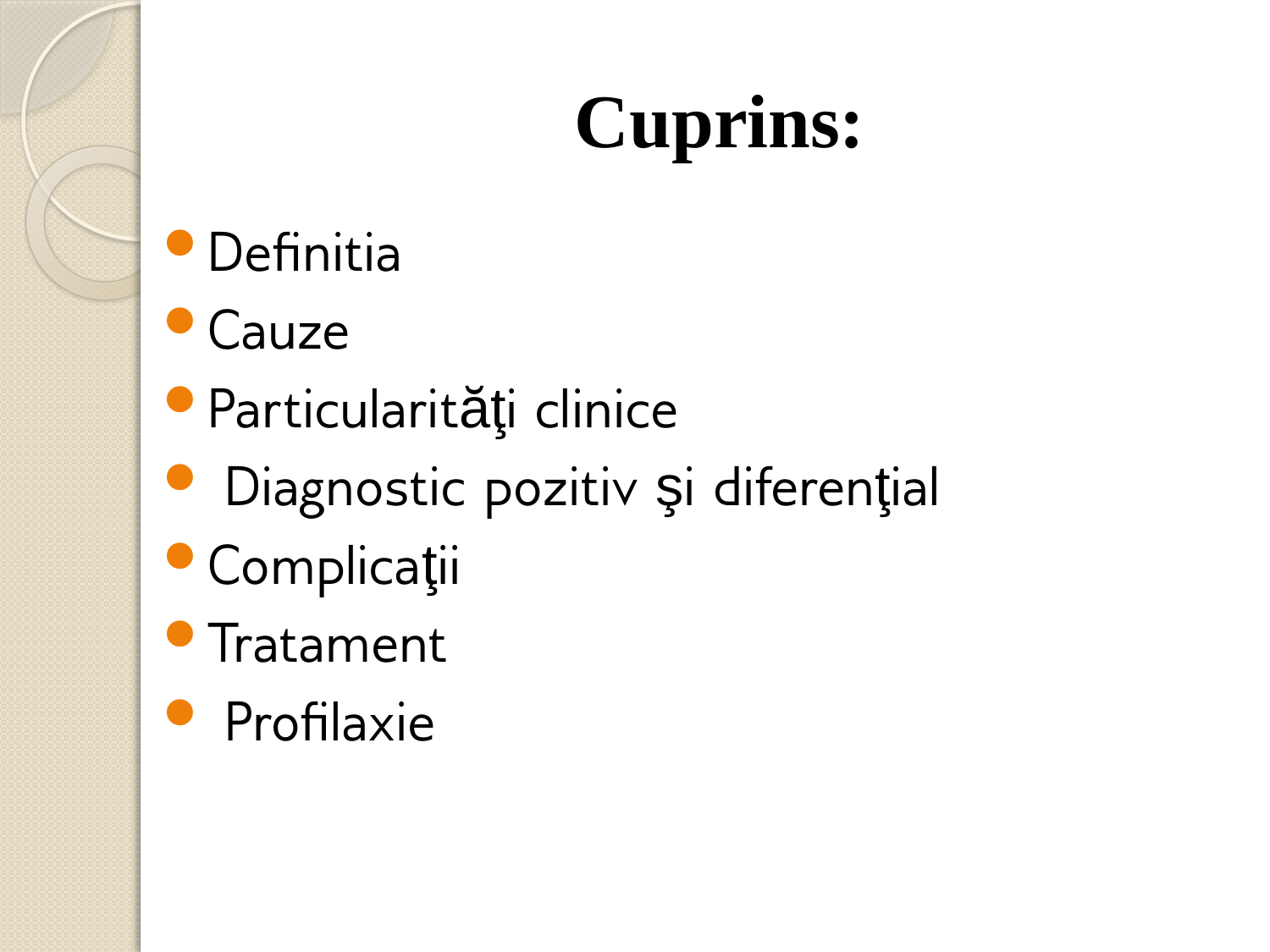

# Cuprins:
Definitia
Cauze
Particularităţi clinice
 Diagnostic pozitiv şi diferenţial
Complicaţii
Tratament
 Profilaxie